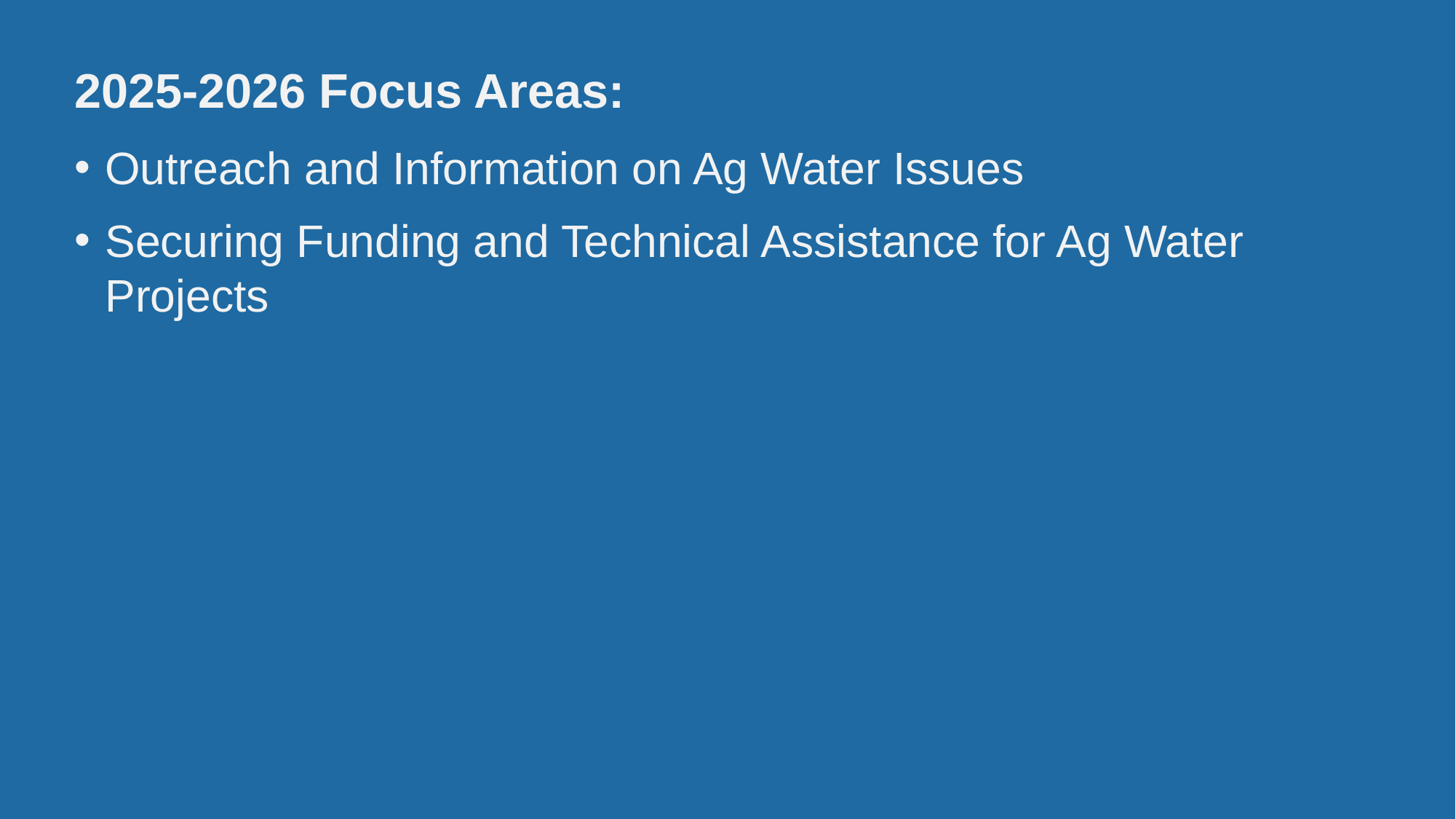

2025-2026 Focus Areas:
Outreach and Information on Ag Water Issues
Securing Funding and Technical Assistance for Ag Water Projects